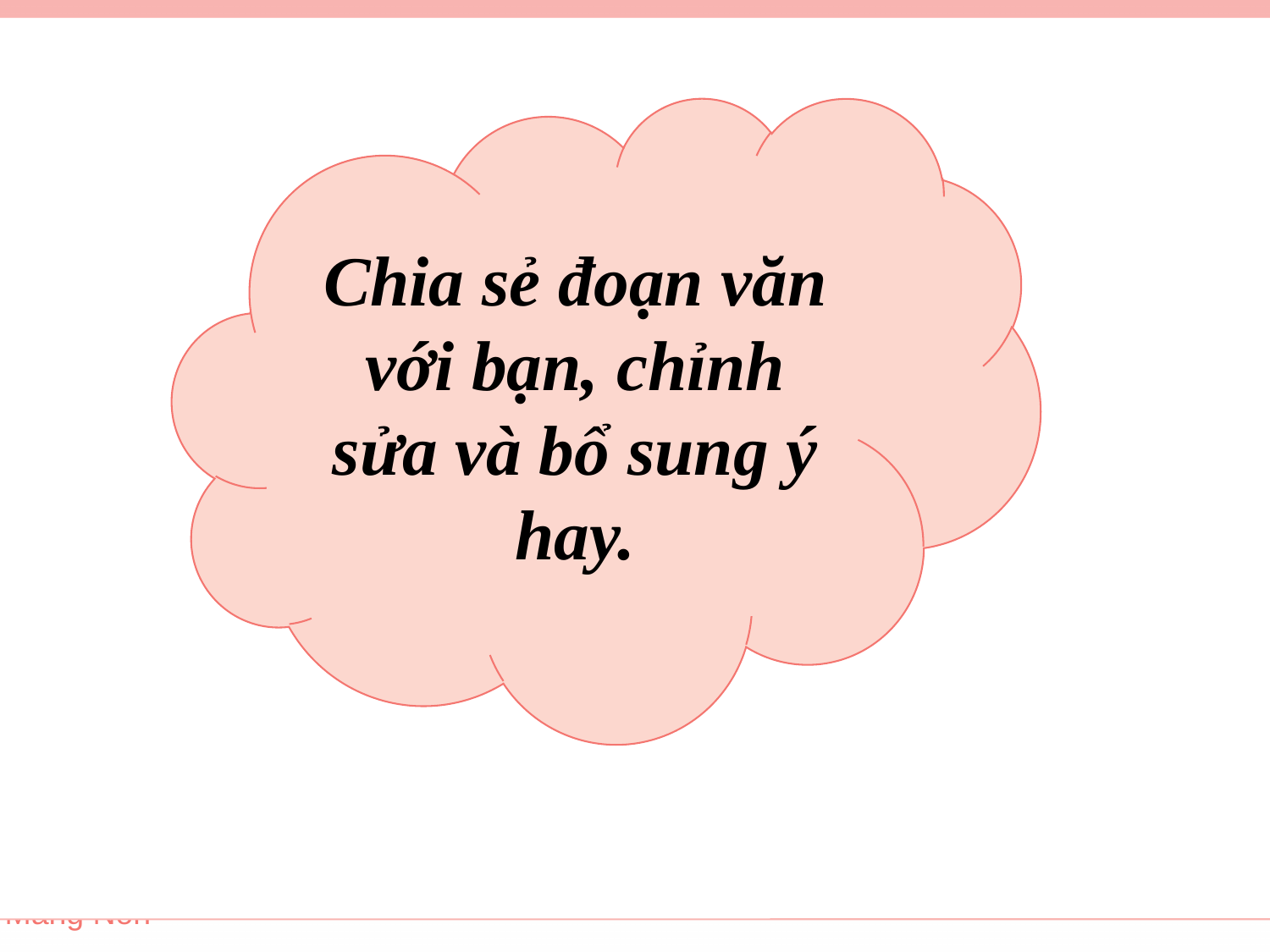

Chia sẻ đoạn văn với bạn, chỉnh sửa và bổ sung ý hay.